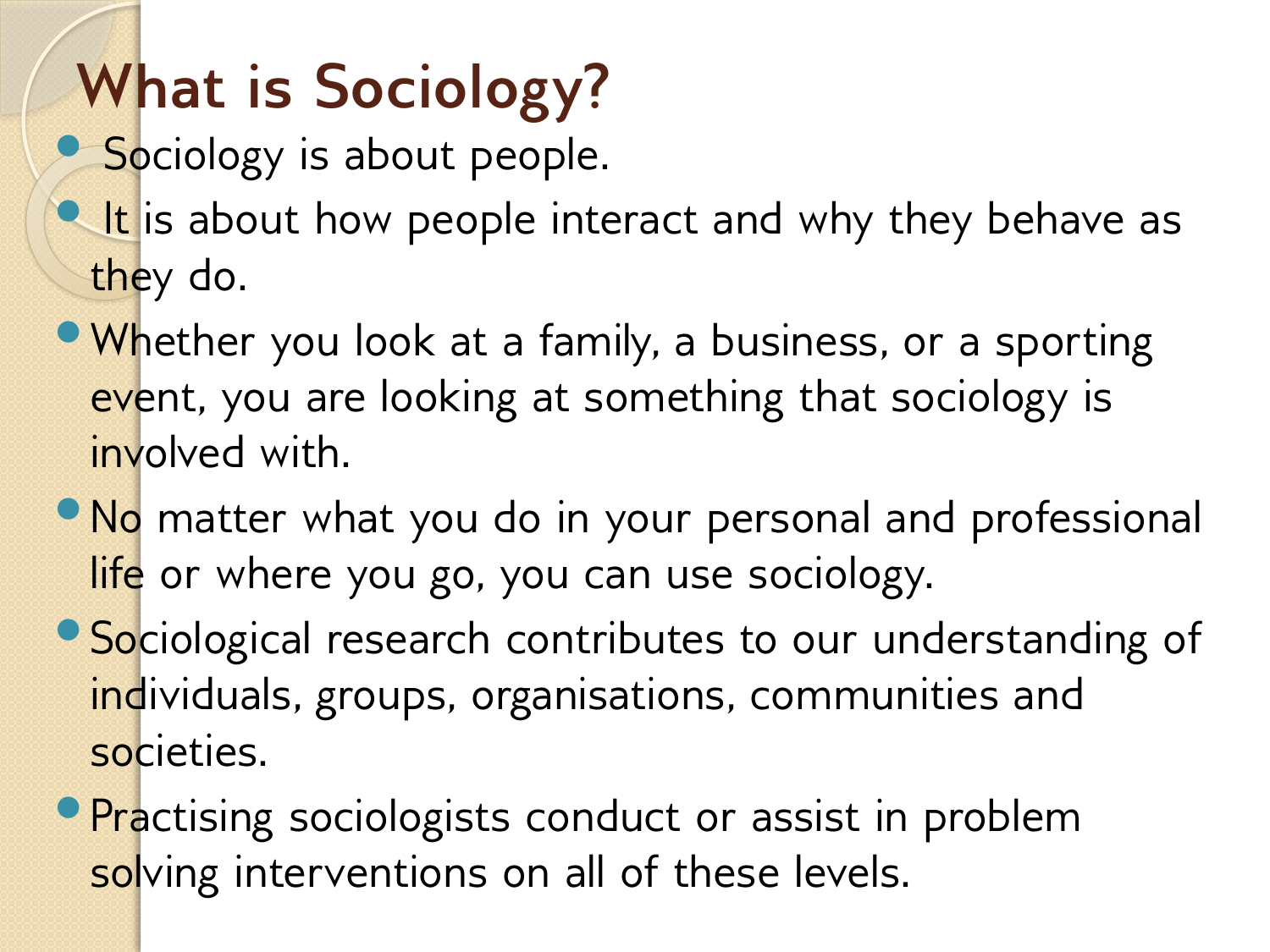

# What is Sociology?
 Sociology is about people.
 It is about how people interact and why they behave as they do.
Whether you look at a family, a business, or a sporting event, you are looking at something that sociology is involved with.
No matter what you do in your personal and professional life or where you go, you can use sociology.
Sociological research contributes to our understanding of individuals, groups, organisations, communities and societies.
Practising sociologists conduct or assist in problem solving interventions on all of these levels.